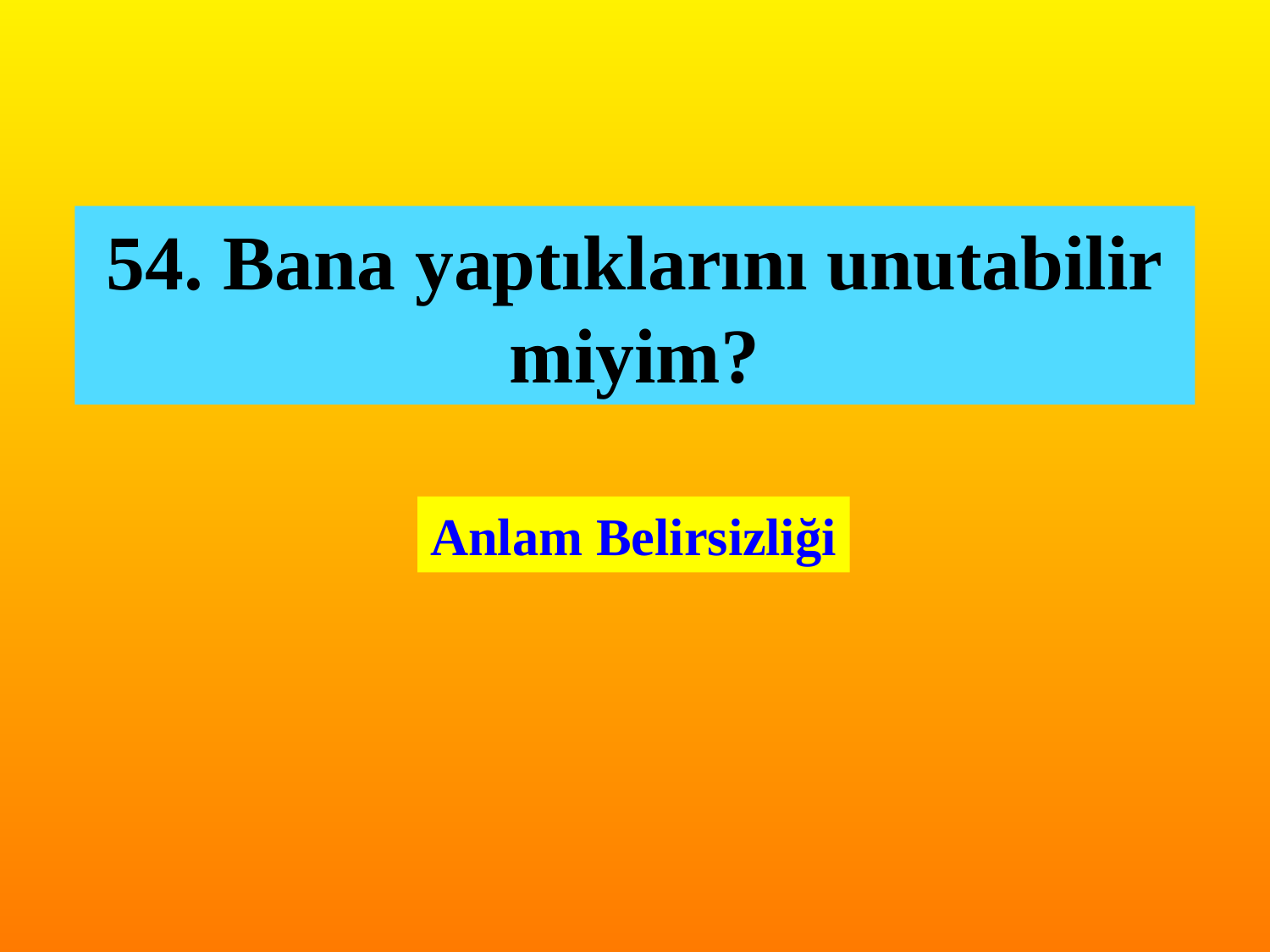

54. Bana yaptıklarını unutabilir miyim?
Anlam Belirsizliği